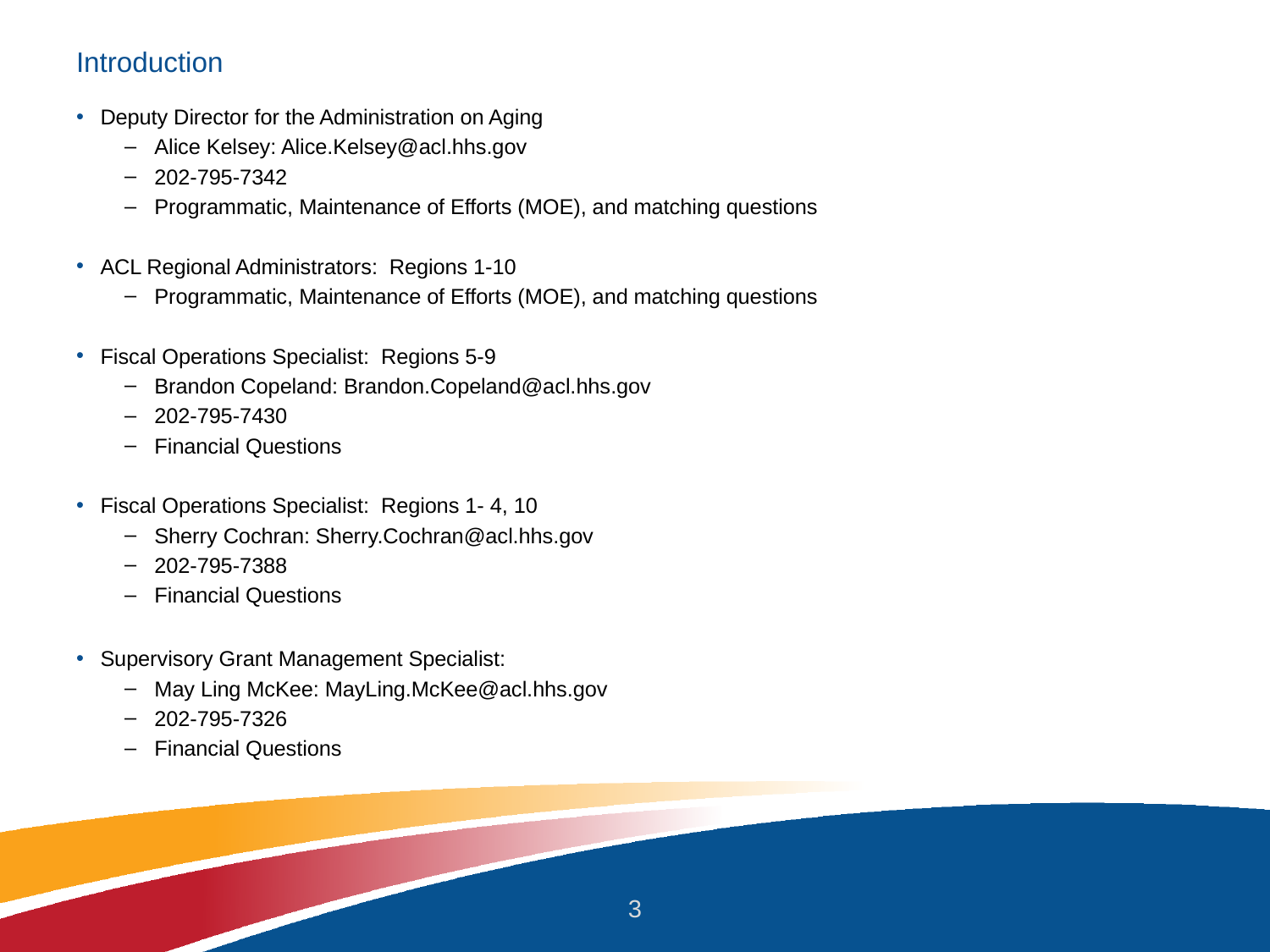

# Introduction

Deputy Director for the Administration on Aging
Alice Kelsey: Alice.Kelsey@acl.hhs.gov
202-795-7342
Programmatic, Maintenance of Efforts (MOE), and matching questions

ACL Regional Administrators:  Regions 1-10
Programmatic, Maintenance of Efforts (MOE), and matching questions

Fiscal Operations Specialist:  Regions 5-9
Brandon Copeland: Brandon.Copeland@acl.hhs.gov
202-795-7430
Financial Questions

Fiscal Operations Specialist:  Regions 1- 4, 10
Sherry Cochran: Sherry.Cochran@acl.hhs.gov
202-795-7388
Financial Questions

Supervisory Grant Management Specialist:
May Ling McKee: MayLing.McKee@acl.hhs.gov
202-795-7326
Financial Questions

3